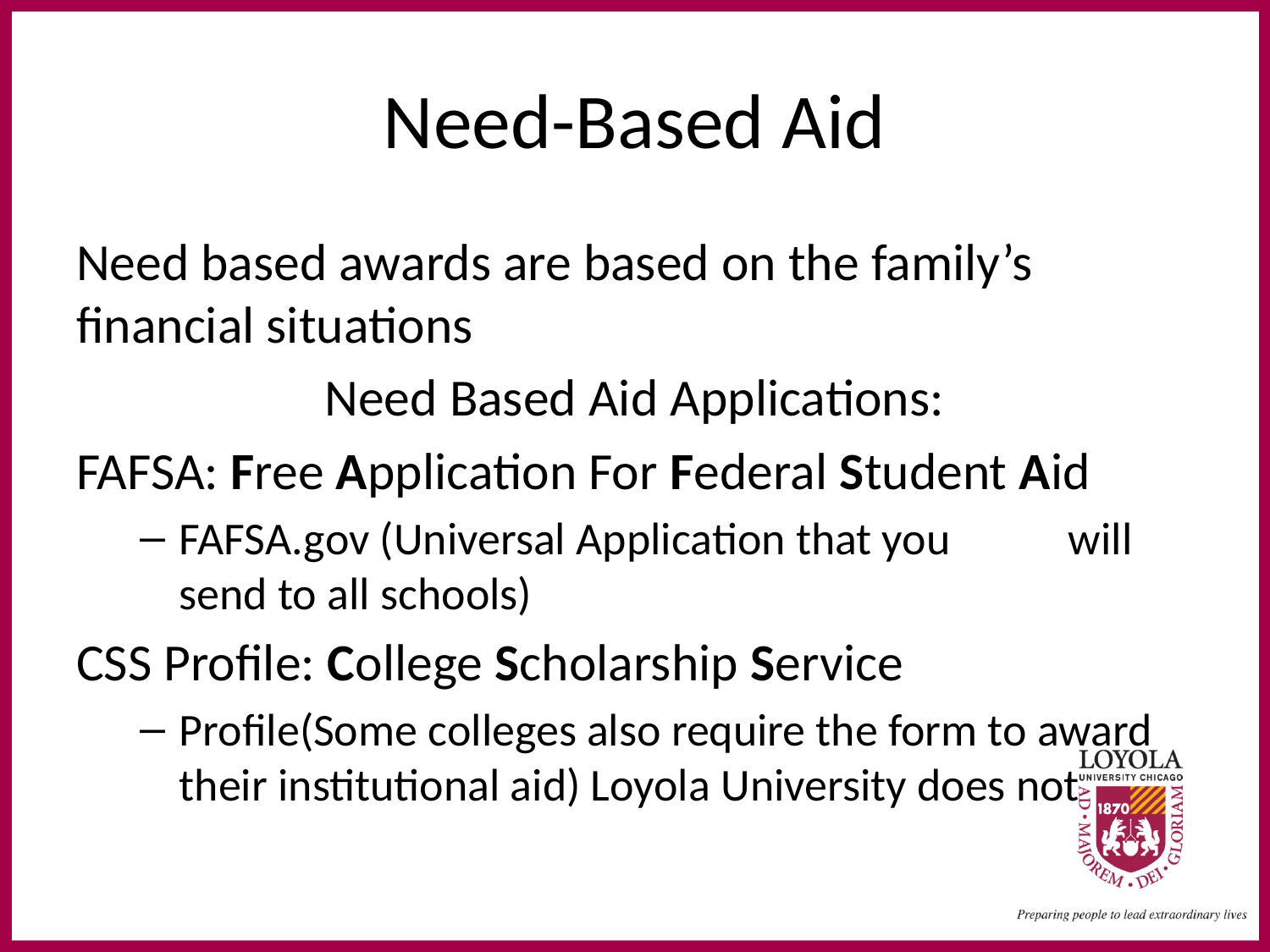

# Need-Based Aid
Need based awards are based on the family’s financial situations
Need Based Aid Applications:
FAFSA: Free Application For Federal Student Aid
FAFSA.gov (Universal Application that you 	will send to all schools)
CSS Profile: College Scholarship Service
Profile(Some colleges also require the form to award their institutional aid) Loyola University does not